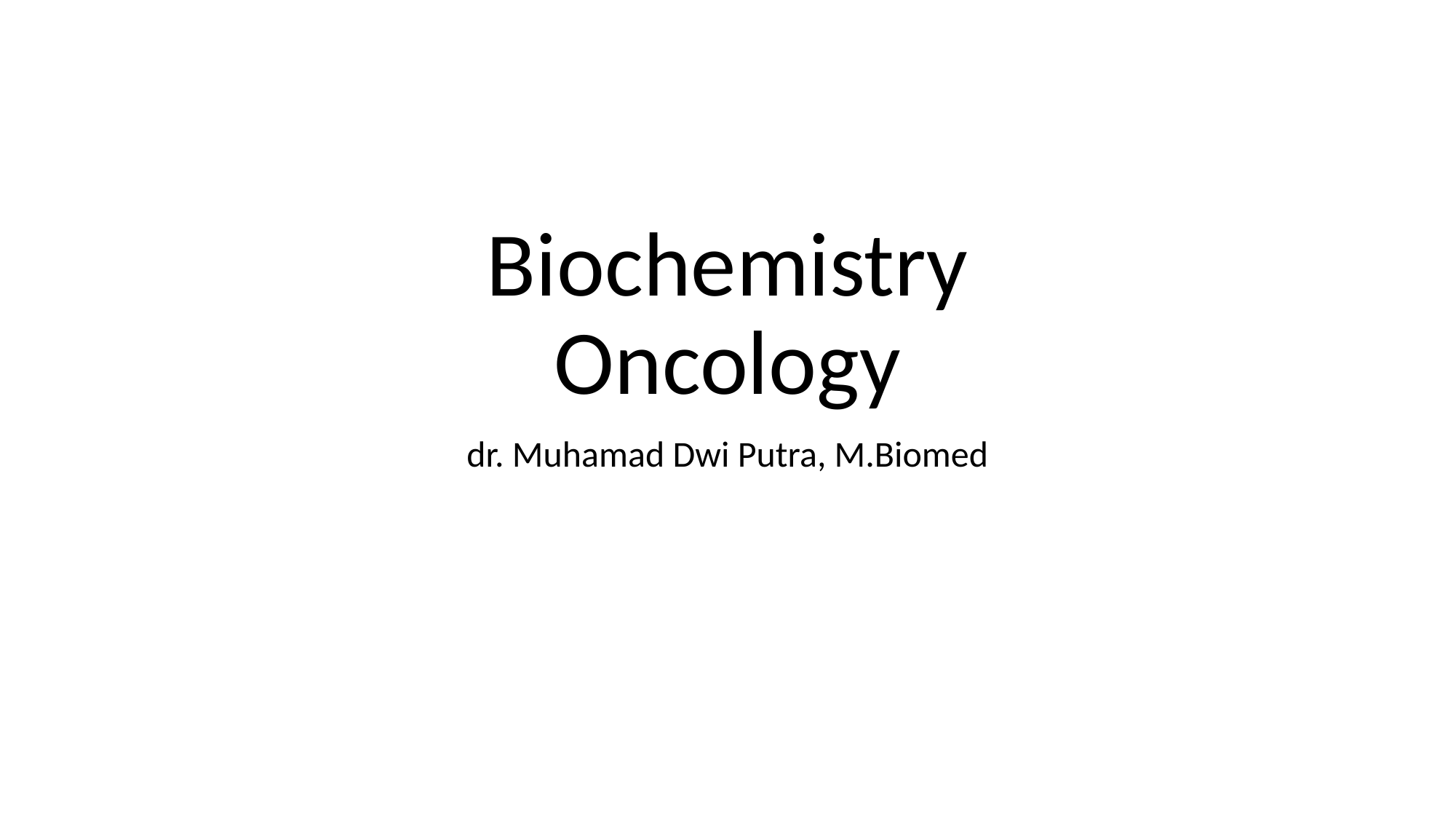

# Biochemistry Oncology
dr. Muhamad Dwi Putra, M.Biomed